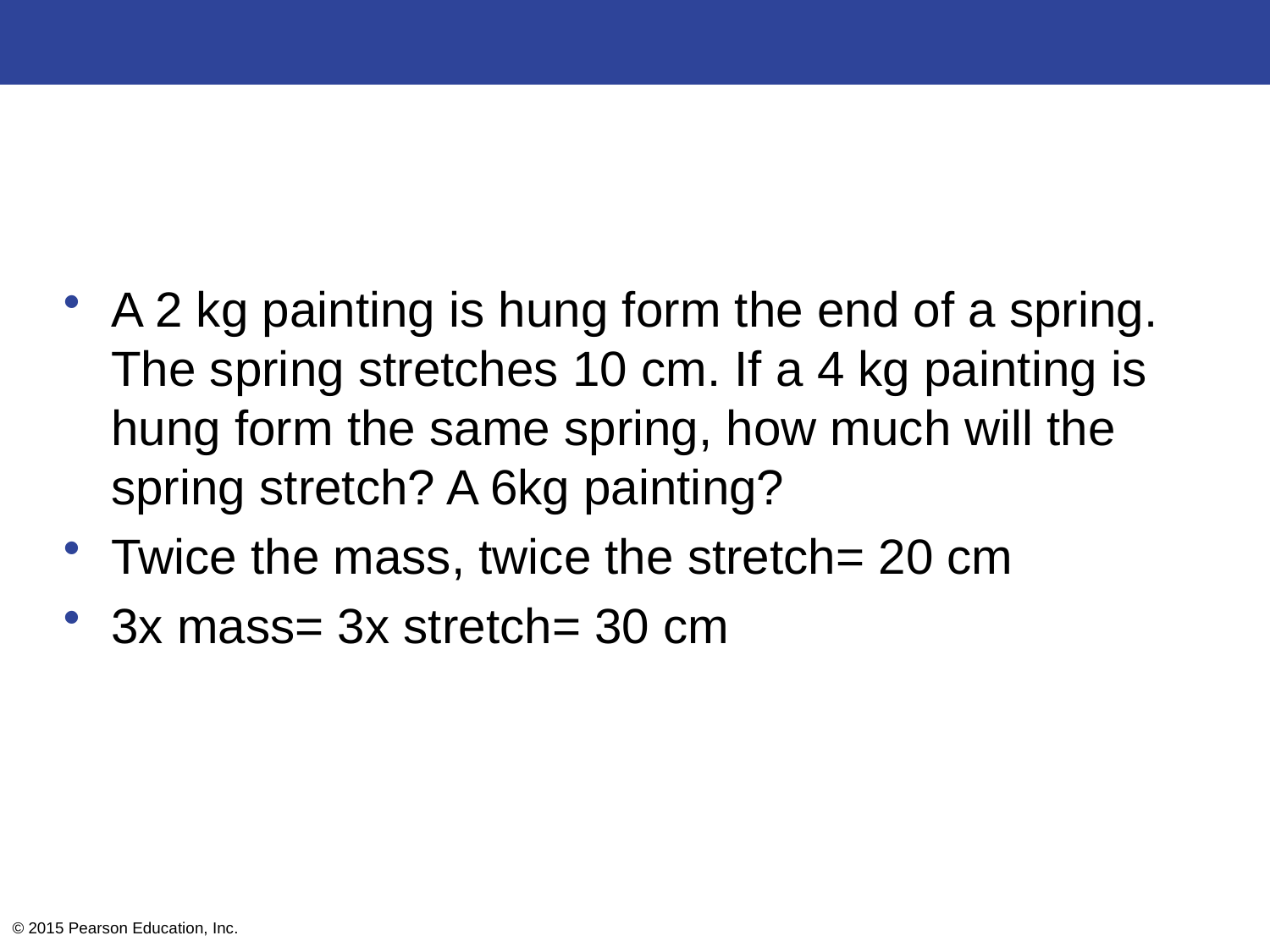

#
A 2 kg painting is hung form the end of a spring.  The spring stretches 10 cm. If a 4 kg painting is hung form the same spring, how much will the spring stretch? A 6kg painting?
Twice the mass, twice the stretch= 20 cm
3x mass= 3x stretch= 30 cm